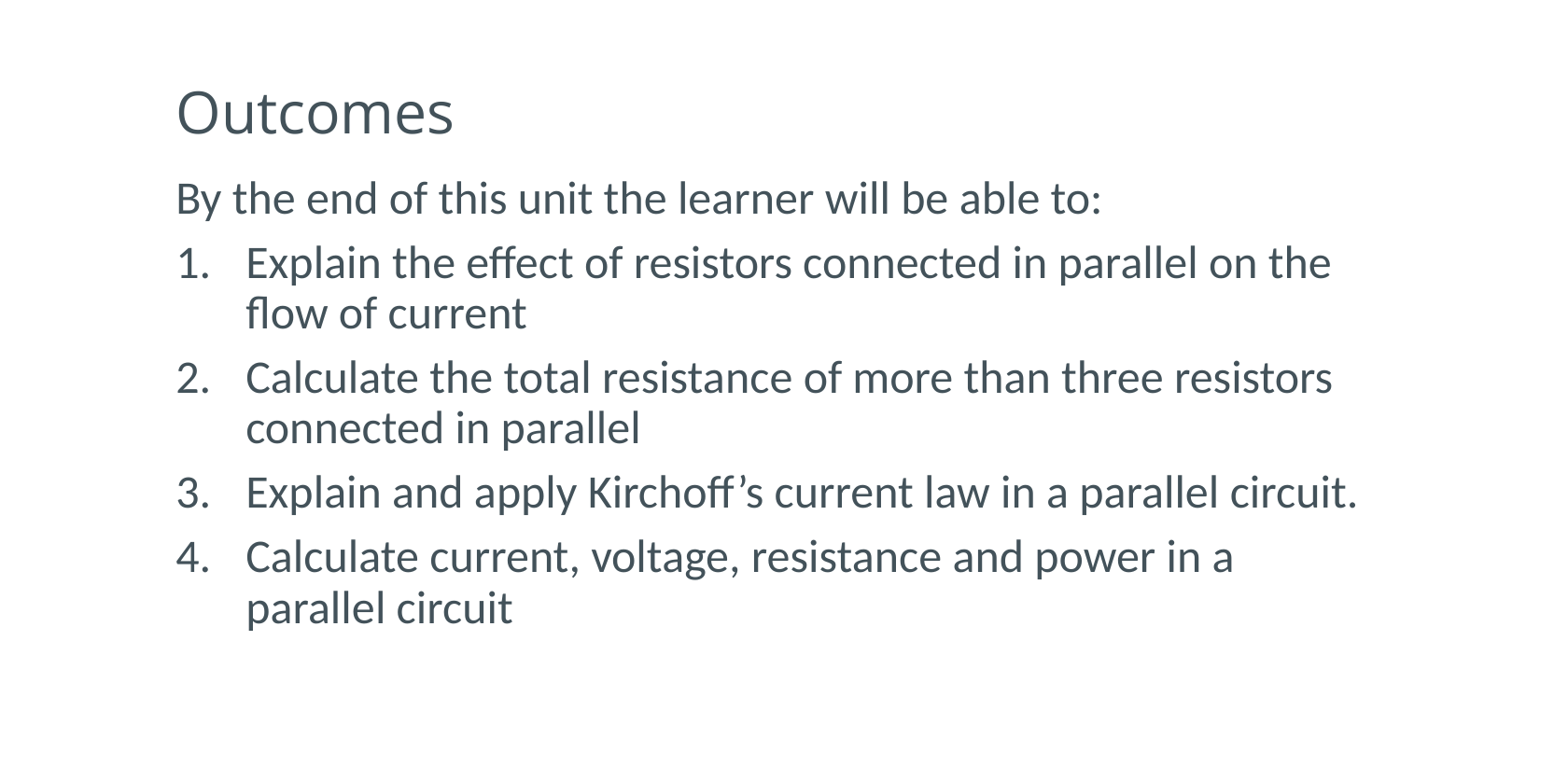

# Outcomes
By the end of this unit the learner will be able to:
Explain the effect of resistors connected in parallel on the flow of current
Calculate the total resistance of more than three resistors connected in parallel
Explain and apply Kirchoff’s current law in a parallel circuit.
Calculate current, voltage, resistance and power in a parallel circuit